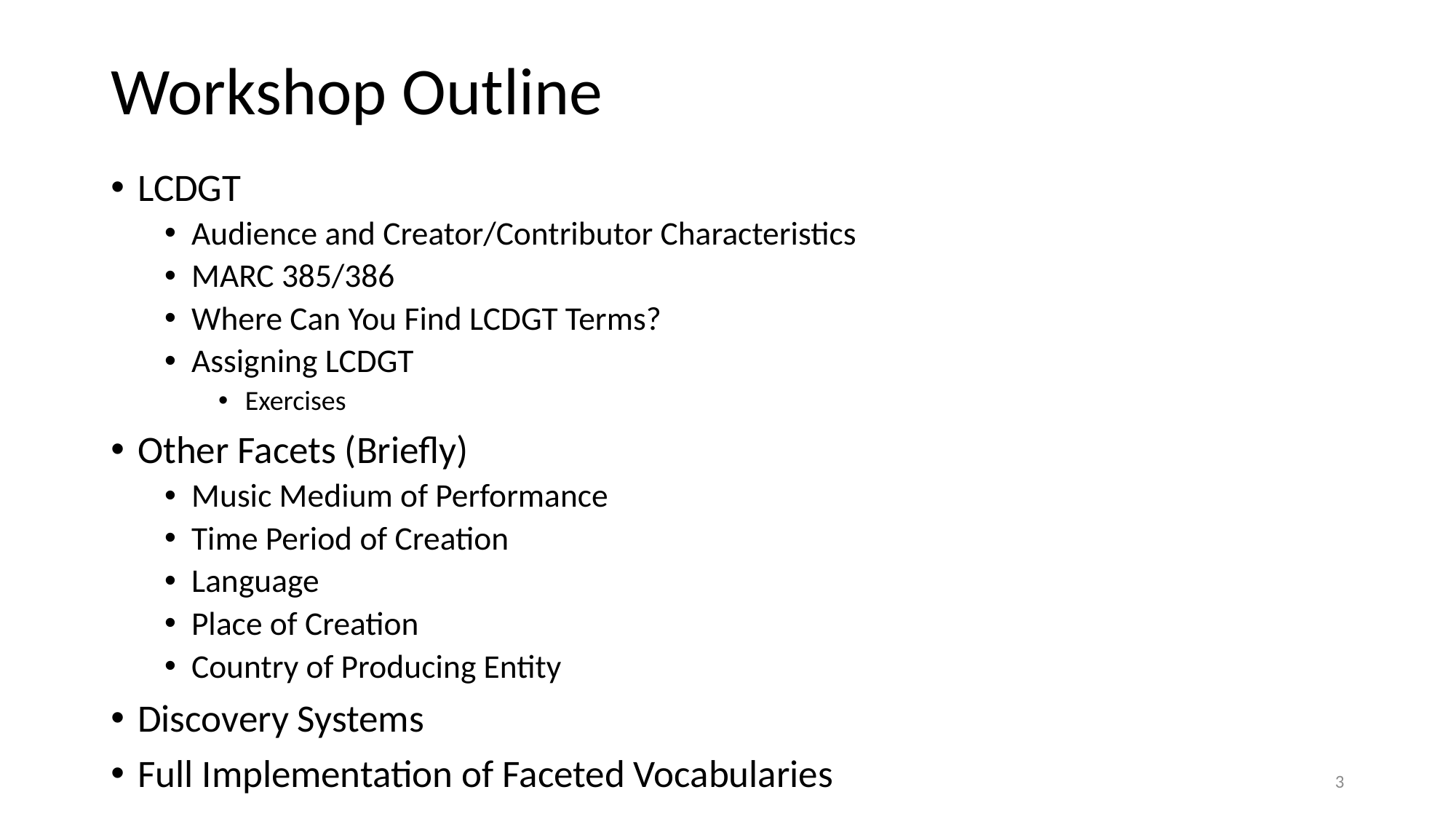

# Workshop Outline
LCDGT
Audience and Creator/Contributor Characteristics
MARC 385/386
Where Can You Find LCDGT Terms?
Assigning LCDGT
Exercises
Other Facets (Briefly)
Music Medium of Performance
Time Period of Creation
Language
Place of Creation
Country of Producing Entity
Discovery Systems
Full Implementation of Faceted Vocabularies

3